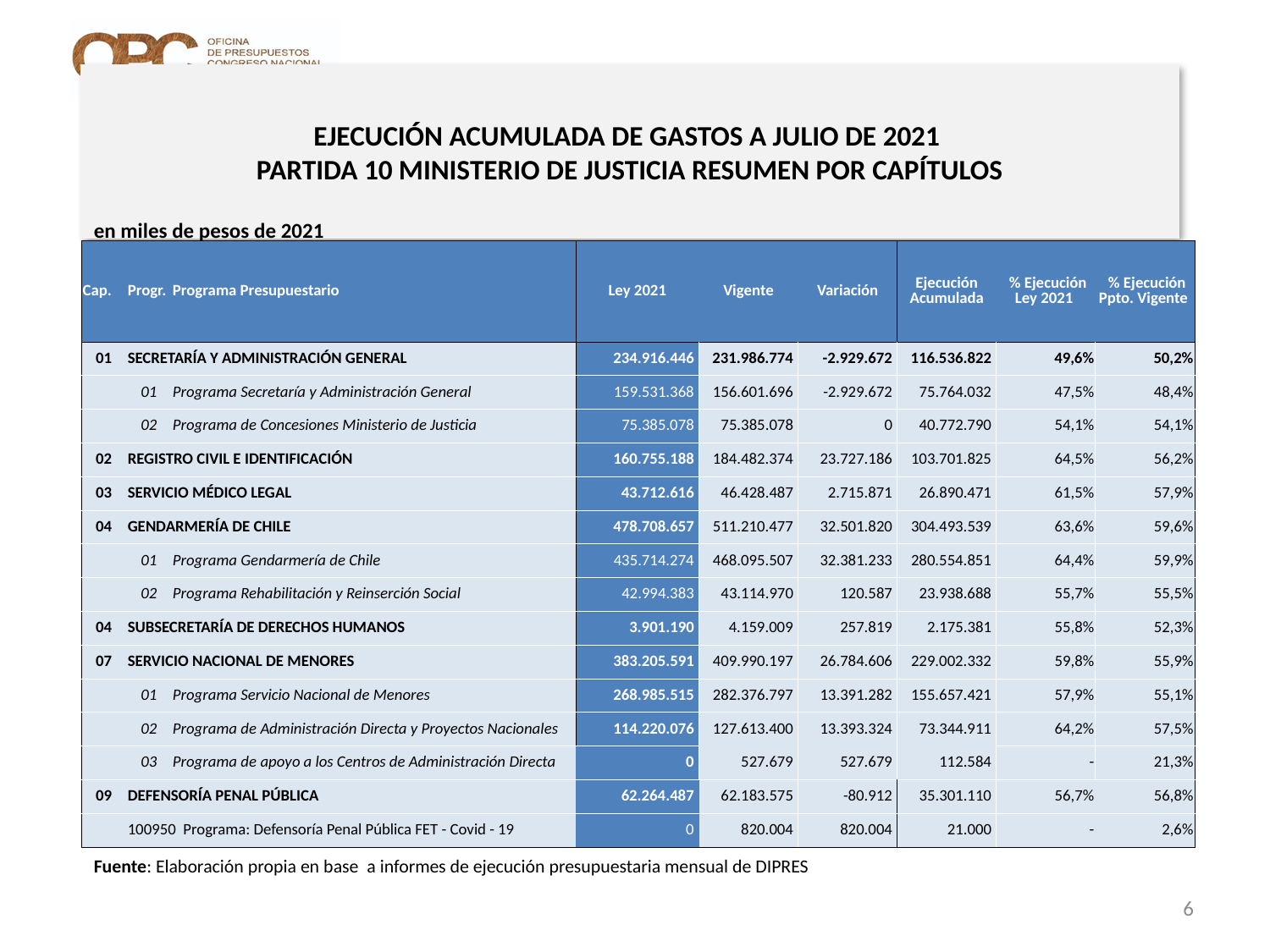

# EJECUCIÓN ACUMULADA DE GASTOS A JULIO DE 2021 PARTIDA 10 MINISTERIO DE JUSTICIA RESUMEN POR CAPÍTULOS
en miles de pesos de 2021
| Cap. | Progr. | Programa Presupuestario | Ley 2021 | Vigente | Variación | Ejecución Acumulada | % Ejecución Ley 2021 | % Ejecución Ppto. Vigente |
| --- | --- | --- | --- | --- | --- | --- | --- | --- |
| 01 | SECRETARÍA Y ADMINISTRACIÓN GENERAL |  | 234.916.446 | 231.986.774 | -2.929.672 | 116.536.822 | 49,6% | 50,2% |
|  | 01 | Programa Secretaría y Administración General | 159.531.368 | 156.601.696 | -2.929.672 | 75.764.032 | 47,5% | 48,4% |
|  | 02 | Programa de Concesiones Ministerio de Justicia | 75.385.078 | 75.385.078 | 0 | 40.772.790 | 54,1% | 54,1% |
| 02 | REGISTRO CIVIL E IDENTIFICACIÓN |  | 160.755.188 | 184.482.374 | 23.727.186 | 103.701.825 | 64,5% | 56,2% |
| 03 | SERVICIO MÉDICO LEGAL |  | 43.712.616 | 46.428.487 | 2.715.871 | 26.890.471 | 61,5% | 57,9% |
| 04 | GENDARMERÍA DE CHILE |  | 478.708.657 | 511.210.477 | 32.501.820 | 304.493.539 | 63,6% | 59,6% |
|  | 01 | Programa Gendarmería de Chile | 435.714.274 | 468.095.507 | 32.381.233 | 280.554.851 | 64,4% | 59,9% |
|  | 02 | Programa Rehabilitación y Reinserción Social | 42.994.383 | 43.114.970 | 120.587 | 23.938.688 | 55,7% | 55,5% |
| 04 | SUBSECRETARÍA DE DERECHOS HUMANOS |  | 3.901.190 | 4.159.009 | 257.819 | 2.175.381 | 55,8% | 52,3% |
| 07 | SERVICIO NACIONAL DE MENORES |  | 383.205.591 | 409.990.197 | 26.784.606 | 229.002.332 | 59,8% | 55,9% |
|  | 01 | Programa Servicio Nacional de Menores | 268.985.515 | 282.376.797 | 13.391.282 | 155.657.421 | 57,9% | 55,1% |
|  | 02 | Programa de Administración Directa y Proyectos Nacionales | 114.220.076 | 127.613.400 | 13.393.324 | 73.344.911 | 64,2% | 57,5% |
|  | 03 | Programa de apoyo a los Centros de Administración Directa | 0 | 527.679 | 527.679 | 112.584 | - | 21,3% |
| 09 | DEFENSORÍA PENAL PÚBLICA |  | 62.264.487 | 62.183.575 | -80.912 | 35.301.110 | 56,7% | 56,8% |
|  | 100950 Programa: Defensoría Penal Pública FET - Covid - 19 |  | 0 | 820.004 | 820.004 | 21.000 | - | 2,6% |
Fuente: Elaboración propia en base  a informes de ejecución presupuestaria mensual de DIPRES
6